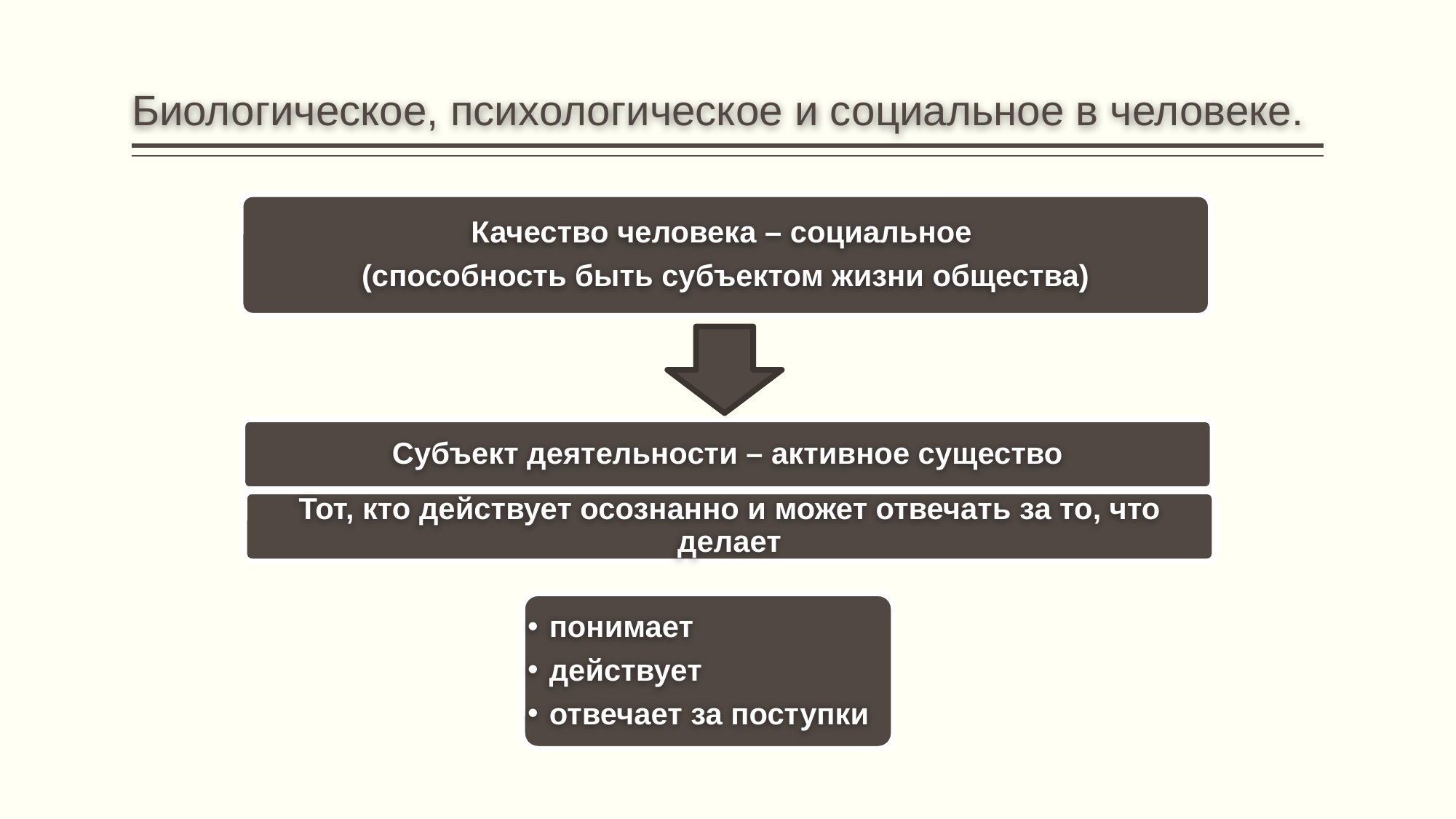

# Биологическое, психологическое и социальное в человеке.

Качество человека – социальное
(способность быть субъектом жизни общества)

Субъект деятельности – активное существо

Тот, кто действует осознанно и может отвечать за то, что делает

понимает
действует
отвечает за поступки